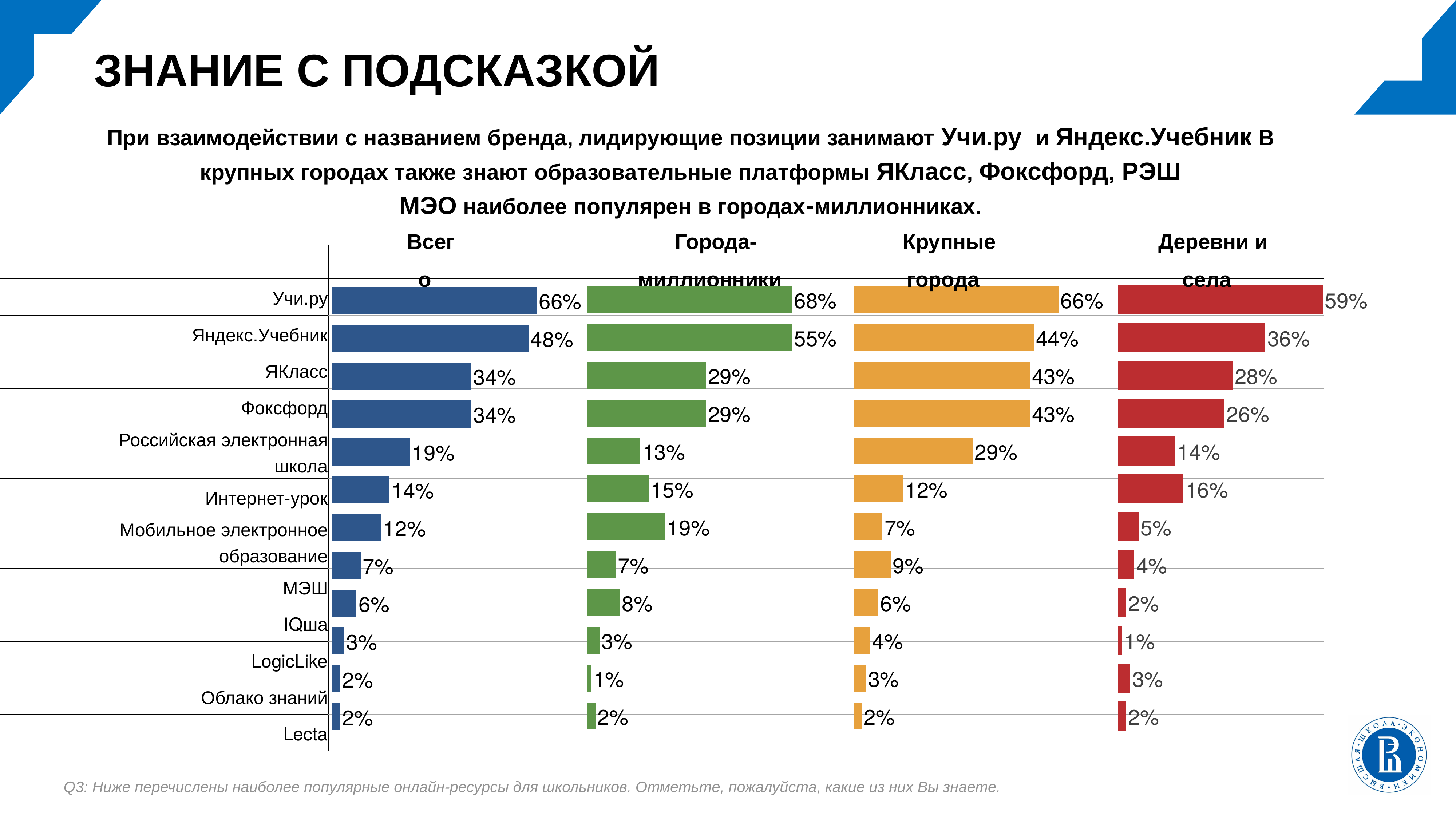

ЗНАНИЕ C ПОДСКАЗКОЙ
При взаимодействии с названием бренда, лидирующие позиции занимают Учи.ру  и Яндекс.Учебник В крупных городах также знают образовательные платформы ЯКласс, Фоксфорд, РЭШ
МЭО наиболее популярен в городах-миллионниках.
Всего
Города-миллионники
Крупные города
Деревни и села
|  |  |
| --- | --- |
| Учи.ру |  |
| Яндекс.Учебник |  |
| ЯКласс |  |
| Фоксфорд |  |
| Российская электронная школа |  |
| Интернет-урок |  |
| Мобильное электронное образование |  |
| МЭШ |  |
| IQша |  |
| LogicLike |  |
| Облако знаний |  |
| Lecta |  |

### Chart

| Category | Города-миллионники |
|---|---|
| Новая 1 | 0.68 |
| Новая 2 | 0.55 |
| Новая 3 | 0.29 |
| Новая 4 | 0.29 |
| Новая 5 | 0.13 |
| Новая 6 | 0.15 |
| Новая 7 | 0.19 |
| Новая 8 | 0.07 |
| Новая 9 | 0.08 |
| Новая 10 | 0.03 |
| Новая 11 | 0.01 |
| Новая 12 | 0.02 |

### Chart

| Category | Большие города |
|---|---|
|  | 0.66 |
|  | 0.44 |
|  | 0.43 |
|  | 0.43 |
|  | 0.29 |
|  | 0.12 |
|  | 0.07 |
|  | 0.09 |
|  | 0.06 |
|  | 0.04 |
| Новая 1 | 0.03 |
| Новая 2 | 0.02 |

### Chart

| Category | Деревни и села |
|---|---|
| Новая 1 | 0.59 |
| Новая 2 | 0.36 |
| Новая 3 | 0.28 |
| Новая 4 | 0.26 |
| Новая 5 | 0.14 |
| Новая 6 | 0.16 |
| Новая 7 | 0.05 |
| Новая 8 | 0.04 |
| Новая 9 | 0.02 |
| Новая 10 | 0.01 |
| Новая 11 | 0.03 |
| Новая 12 | 0.02 |

### Chart

| Category | Total |
|---|---|
| Учи.ру | 0.66 |
| Яндекс.Учебник | 0.48 |
| Якласс | 0.34 |
| Фоксфорд | 0.34 |
| Российская электронная школа | 0.19 |
| Интернет-урок | 0.14 |
| Мобильное электронное образование | 0.12 |
| Московская электронная школа | 0.07 |
| IQша | 0.06 |
| LogicLike | 0.03 |
| Облако знаний | 0.02 |
| Lecta | 0.02 |
Q3: Ниже перечислены наиболее популярные онлайн-ресурсы для школьников. Отметьте, пожалуйста, какие из них Вы знаете.